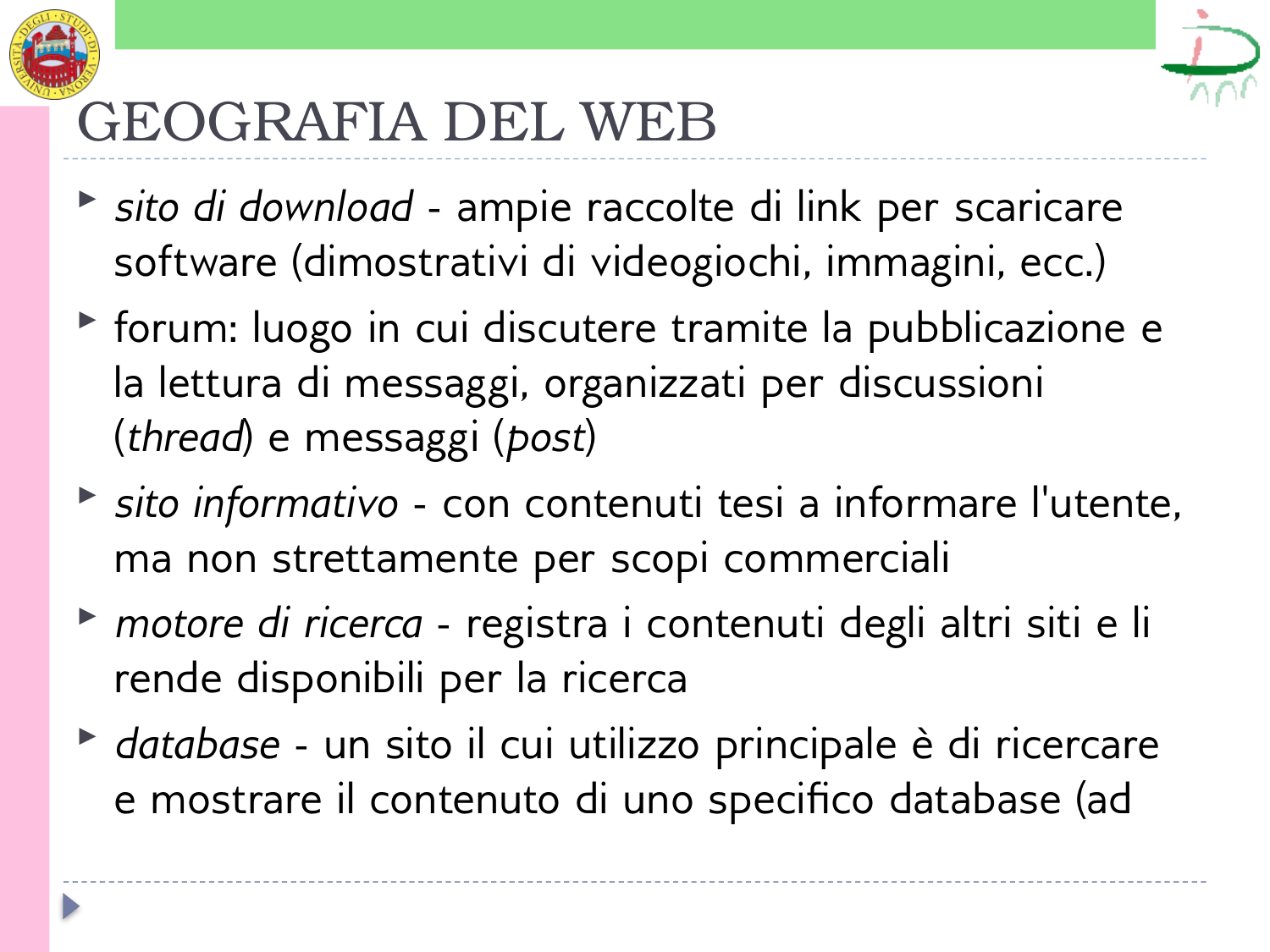

# GEOGRAFIA DEL WEB
sito di download - ampie raccolte di link per scaricare software (dimostrativi di videogiochi, immagini, ecc.)
forum: luogo in cui discutere tramite la pubblicazione e la lettura di messaggi, organizzati per discussioni (thread) e messaggi (post)
sito informativo - con contenuti tesi a informare l'utente, ma non strettamente per scopi commerciali
motore di ricerca - registra i contenuti degli altri siti e li rende disponibili per la ricerca
database - un sito il cui utilizzo principale è di ricercare e mostrare il contenuto di uno specifico database (ad